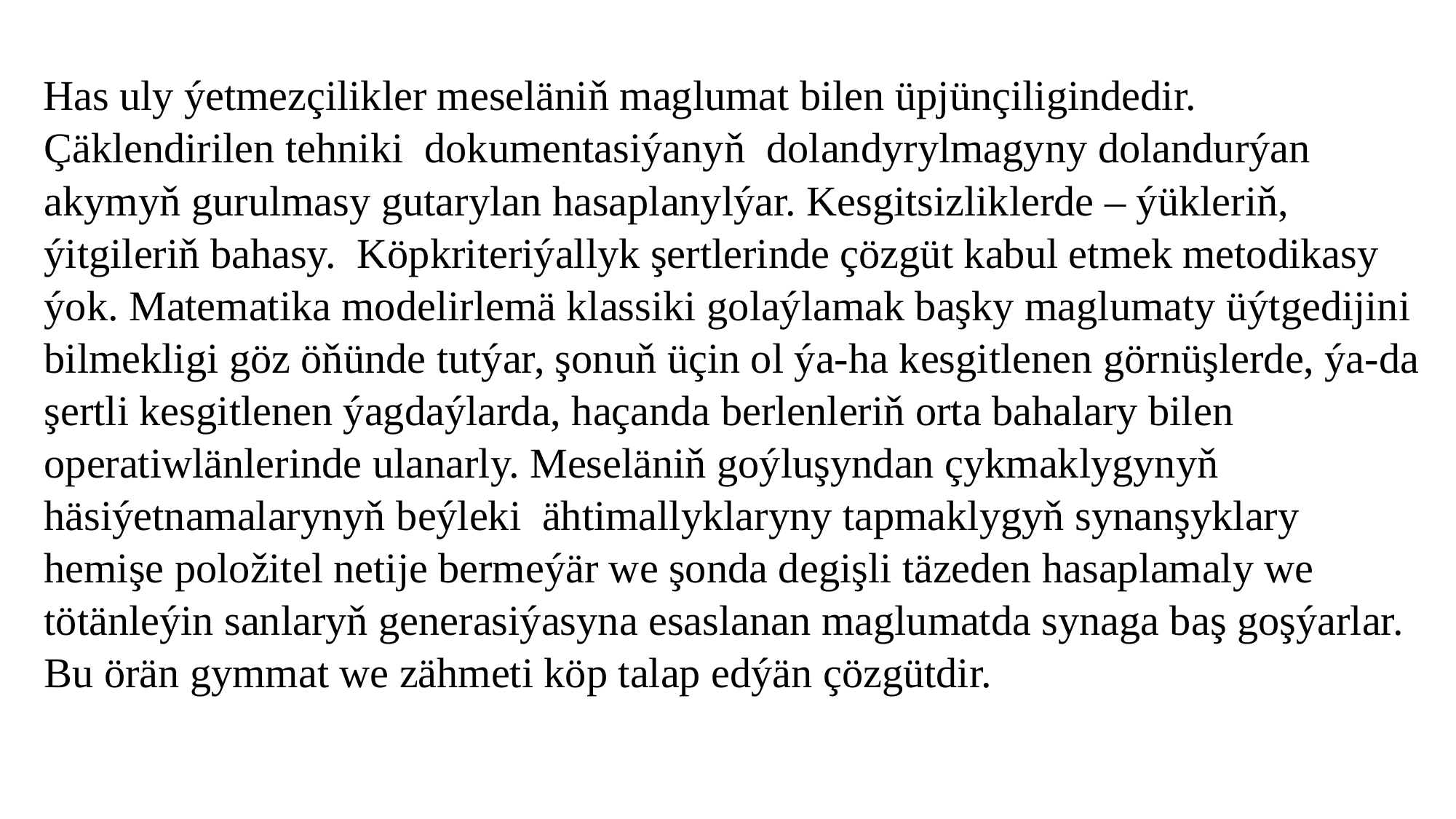

Has uly ýetmezçilikler meseläniň maglumat bilen üpjünçiligindedir. Çäklendirilen tehniki  dokumentasiýanyň  dolandyrylmagyny dolandurýan akymyň gurulmasy gutarylan hasaplanylýar. Kesgitsizliklerde – ýükleriň, ýitgileriň bahasy.  Köpkriteriýallyk şertlerinde çözgüt kabul etmek metodikasy ýok. Matematika modelirlemä klassiki golaýlamak başky maglumaty üýtgedijini bilmekligi göz öňünde tutýar, şonuň üçin ol ýa-ha kesgitlenen görnüşlerde, ýa-da şertli kesgitlenen ýagdaýlarda, haçanda berlenleriň orta bahalary bilen operatiwlänlerinde ulanarly. Meseläniň goýluşyndan çykmaklygynyň häsiýetnamalarynyň beýleki  ähtimallyklaryny tapmaklygyň synanşyklary hemişe položitel netije bermeýär we şonda degişli täzeden hasaplamaly we tötänleýin sanlaryň generasiýasyna esaslanan maglumatda synaga baş goşýarlar. Bu örän gymmat we zähmeti köp talap edýän çözgütdir.